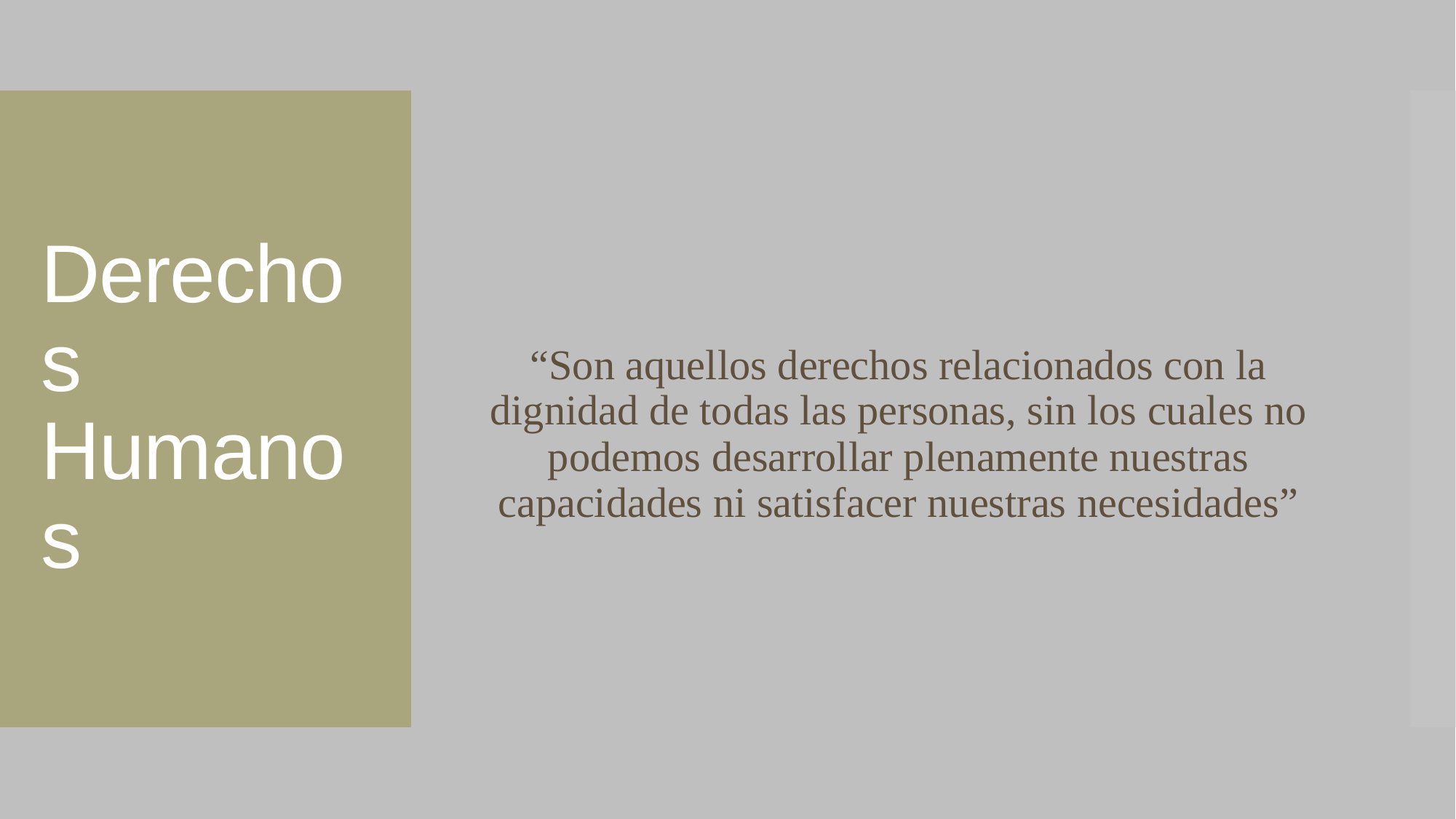

“Son aquellos derechos relacionados con la dignidad de todas las personas, sin los cuales no podemos desarrollar plenamente nuestras capacidades ni satisfacer nuestras necesidades”
# Derechos Humanos